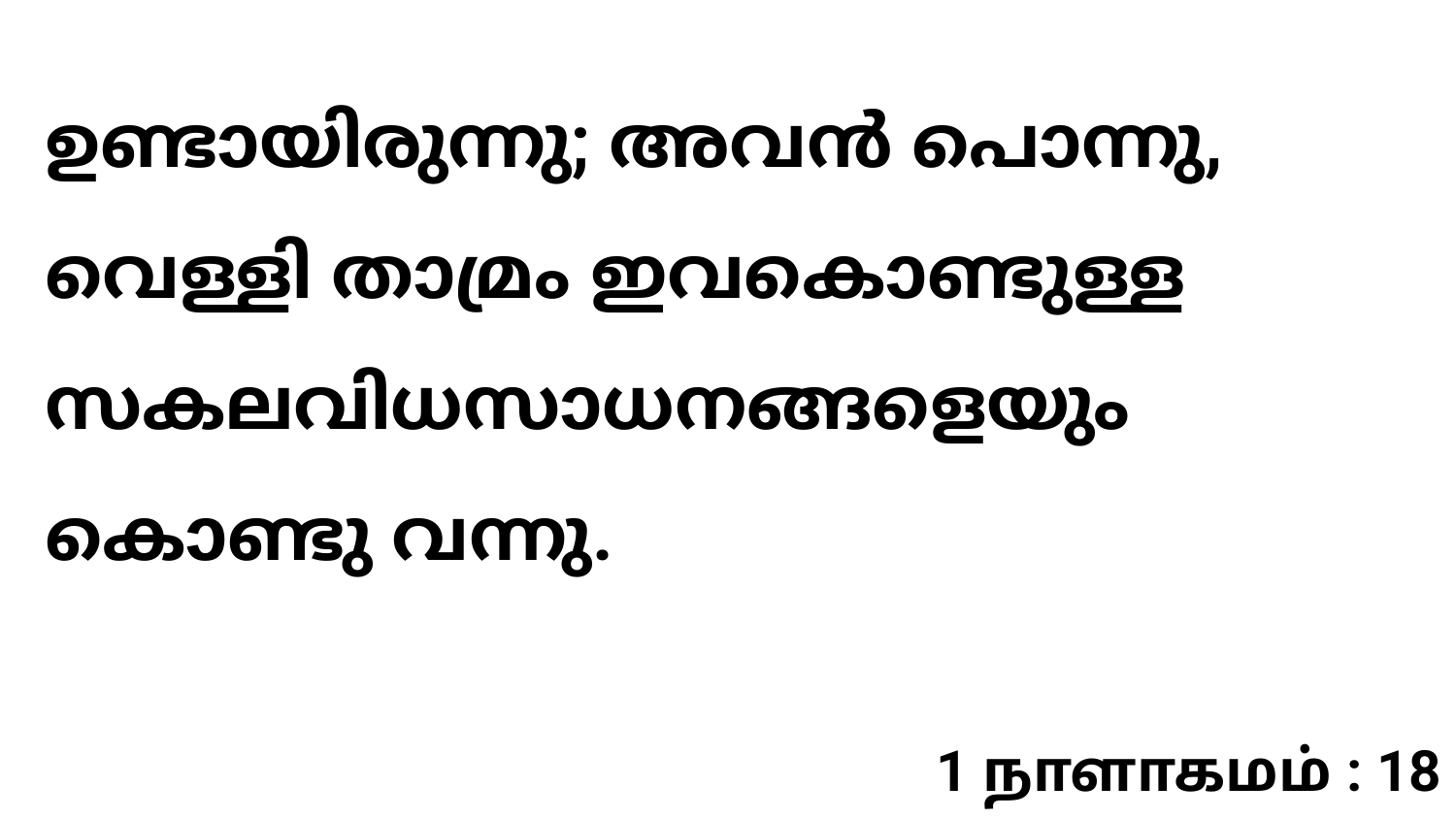

ഉണ്ടായിരുന്നു; അവൻ പൊന്നു, വെള്ളി താമ്രം ഇവകൊണ്ടുള്ള സകലവിധസാധനങ്ങളെയും കൊണ്ടു വന്നു.
1 நாளாகமம் : 18